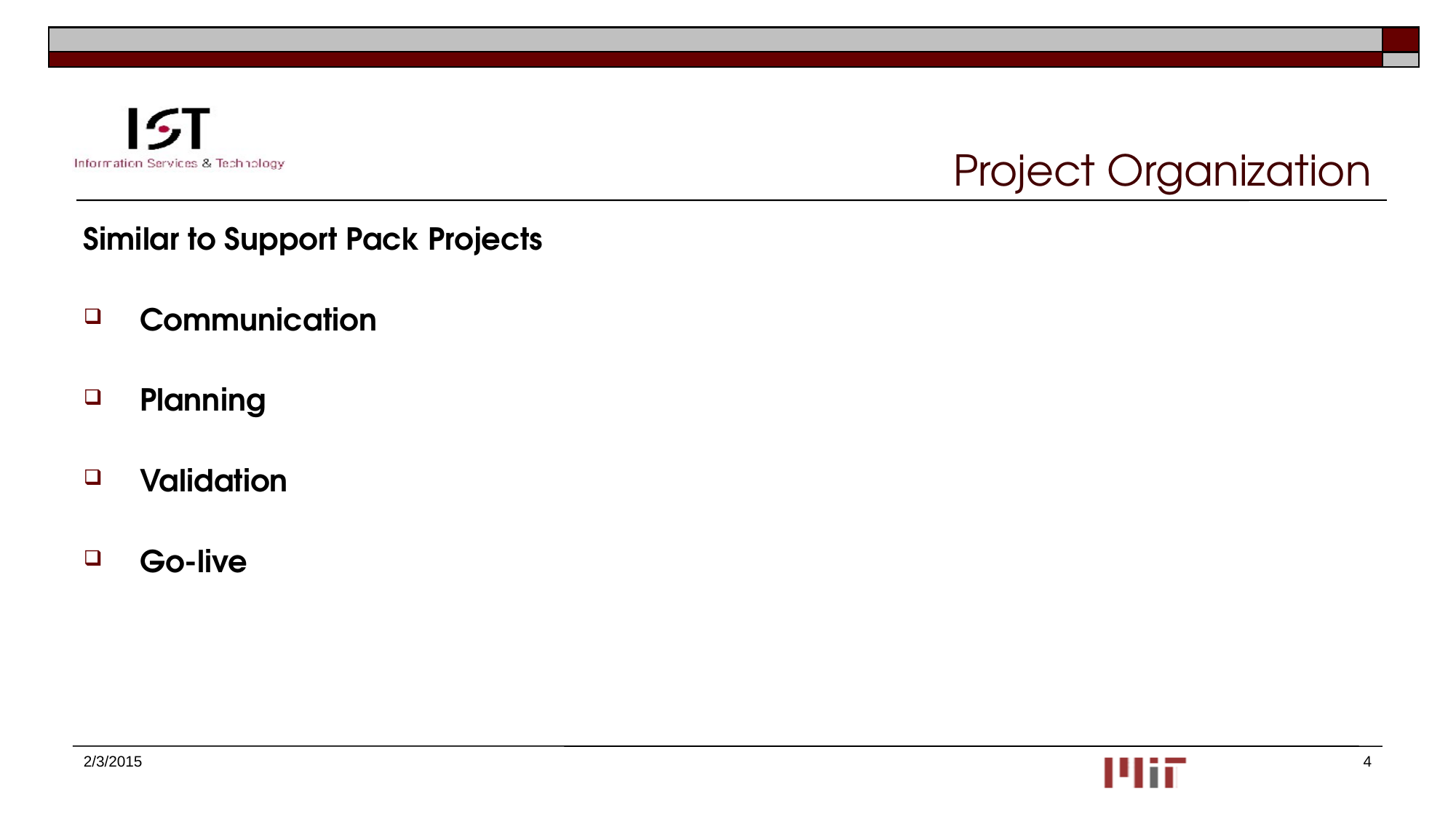

# Project Organization
Similar to Support Pack Projects

Communication

Planning

Validation

Go-live

2/3/2015
4